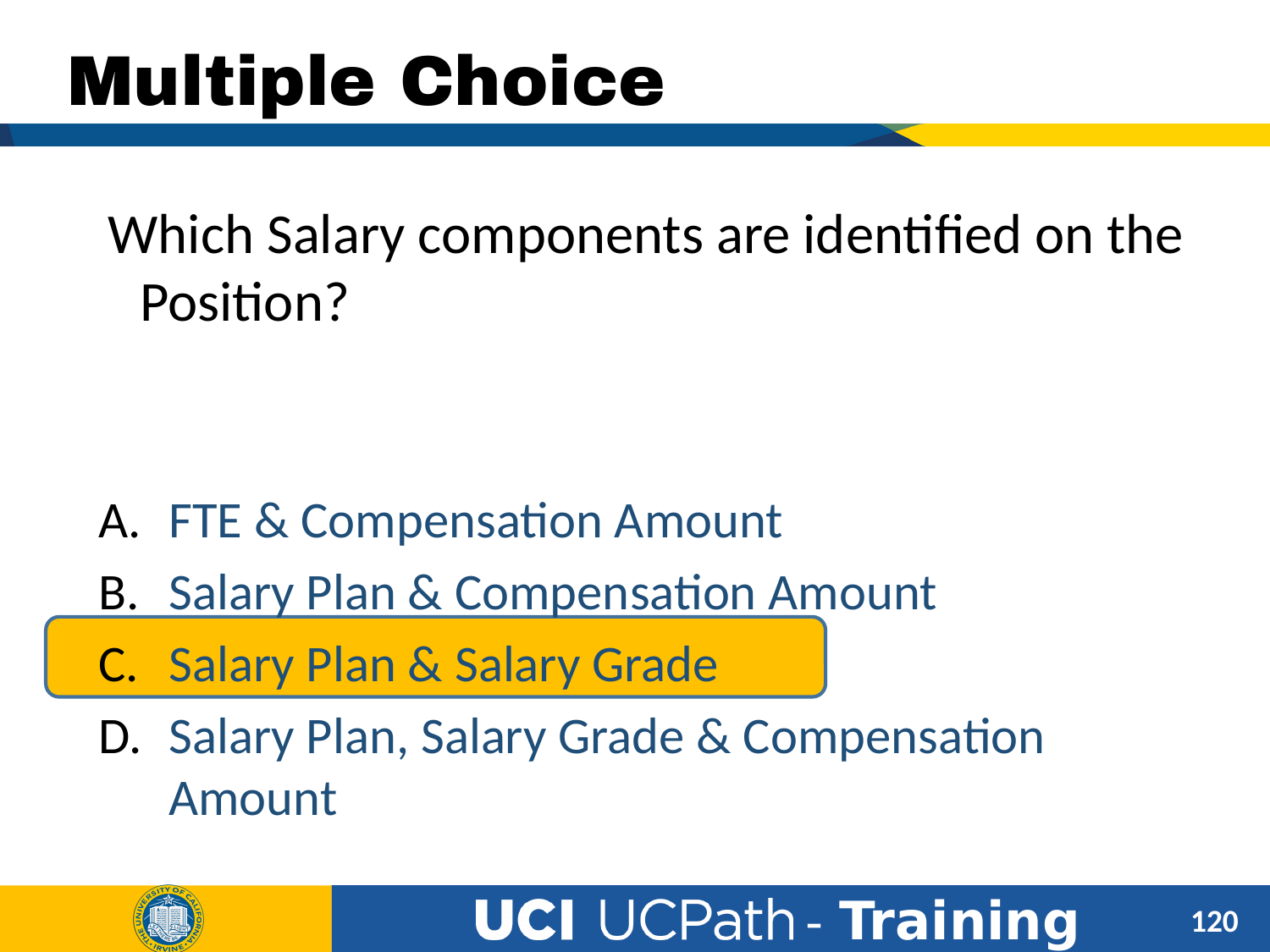

# Multiple Choice
Which Salary components are identified on the Position?
FTE & Compensation Amount
Salary Plan & Compensation Amount
Salary Plan & Salary Grade
Salary Plan, Salary Grade & Compensation Amount